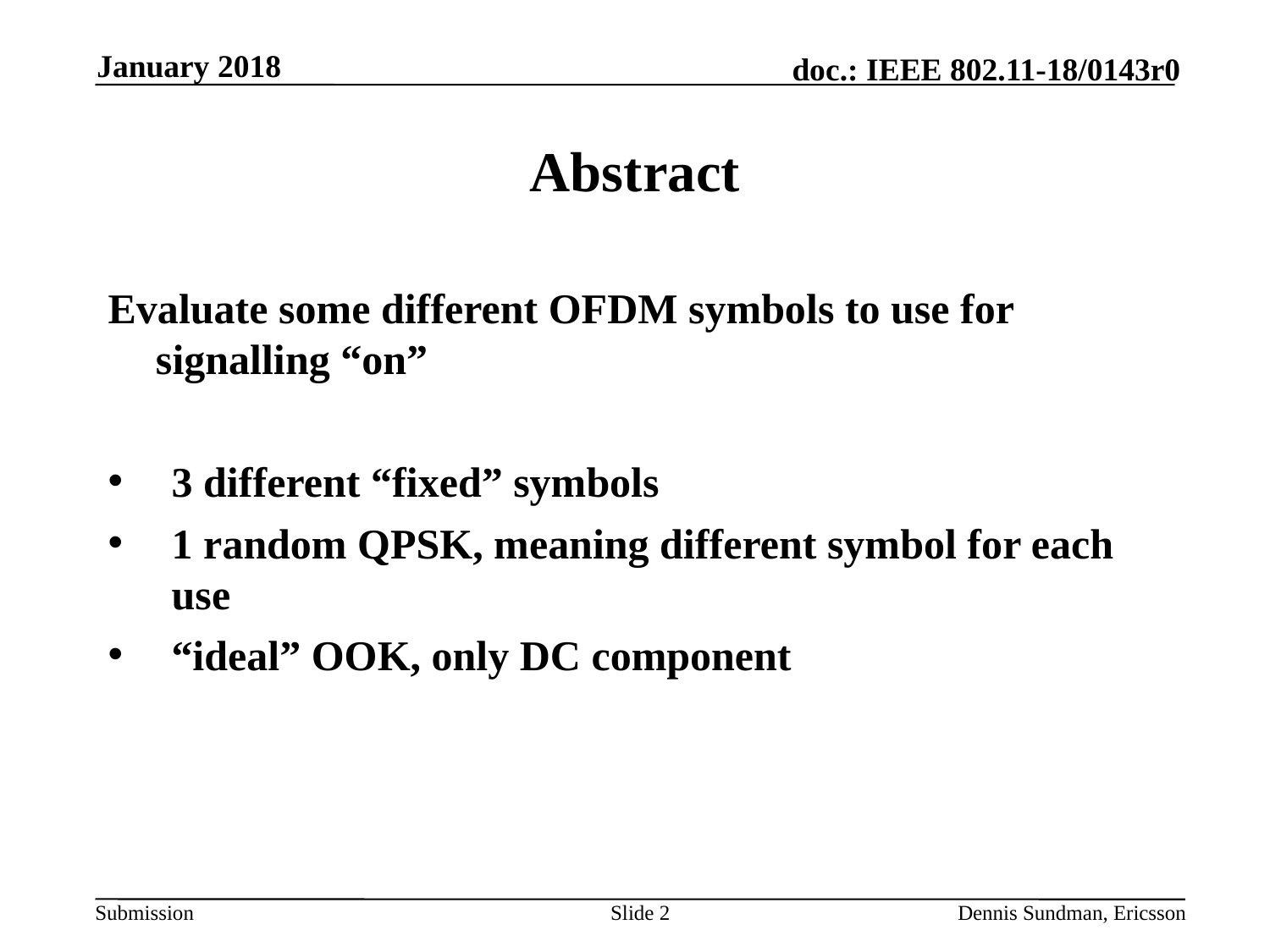

January 2018
# Abstract
Evaluate some different OFDM symbols to use for signalling “on”

3 different “fixed” symbols
1 random QPSK, meaning different symbol for each use
“ideal” OOK, only DC component

Slide 2
Dennis Sundman, Ericsson